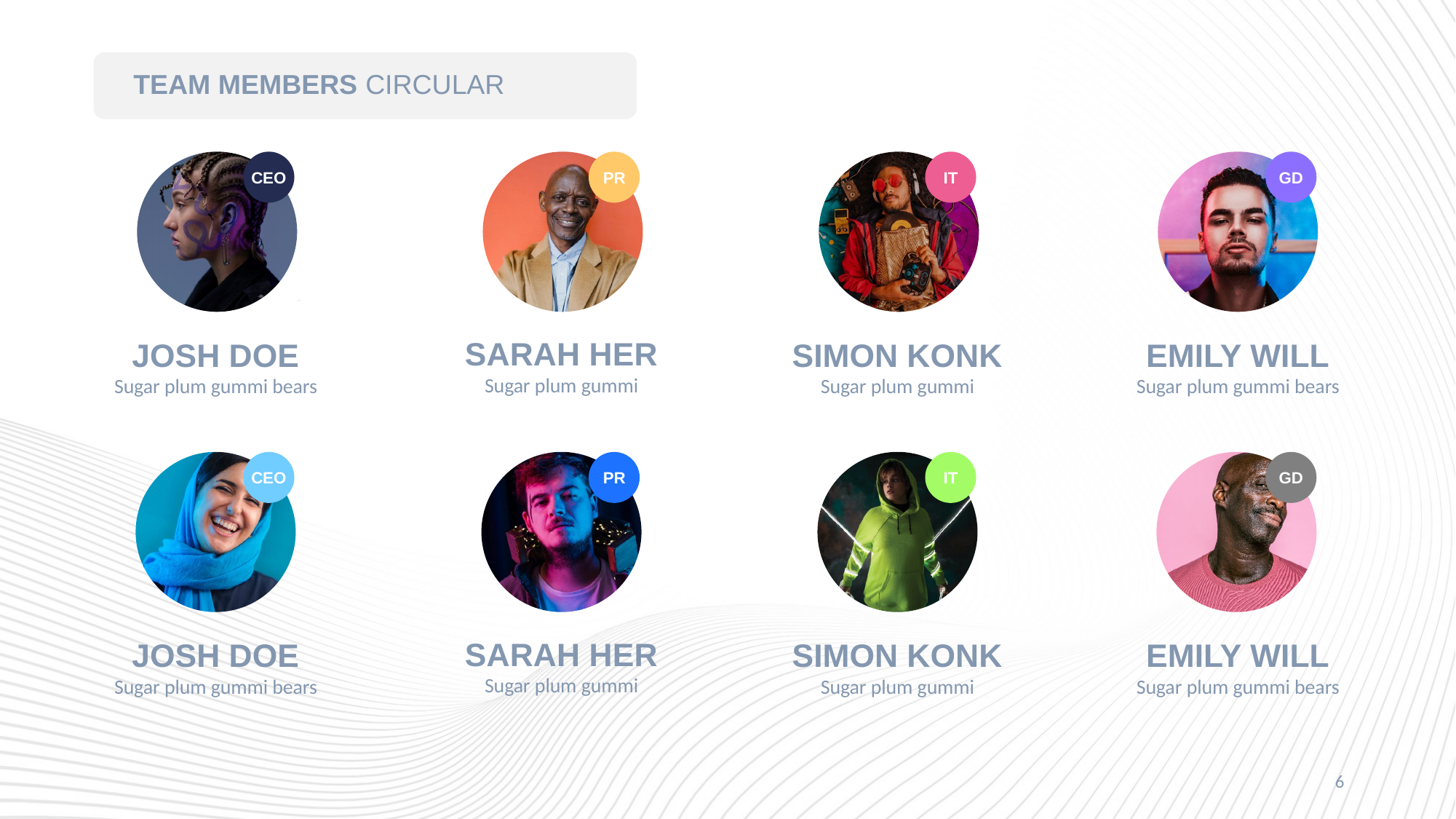

# TEAM MEMBERS CIRCULAR
CEO
PR
IT
GD

SARAH HER
Sugar plum gummi
JOSH DOE
Sugar plum gummi bears
SIMON KONK
Sugar plum gummi
EMILY WILL
Sugar plum gummi bears

CEO
PR
IT
GD
SARAH HER
Sugar plum gummi
JOSH DOE
Sugar plum gummi bears
SIMON KONK
Sugar plum gummi
EMILY WILL
Sugar plum gummi bears
6